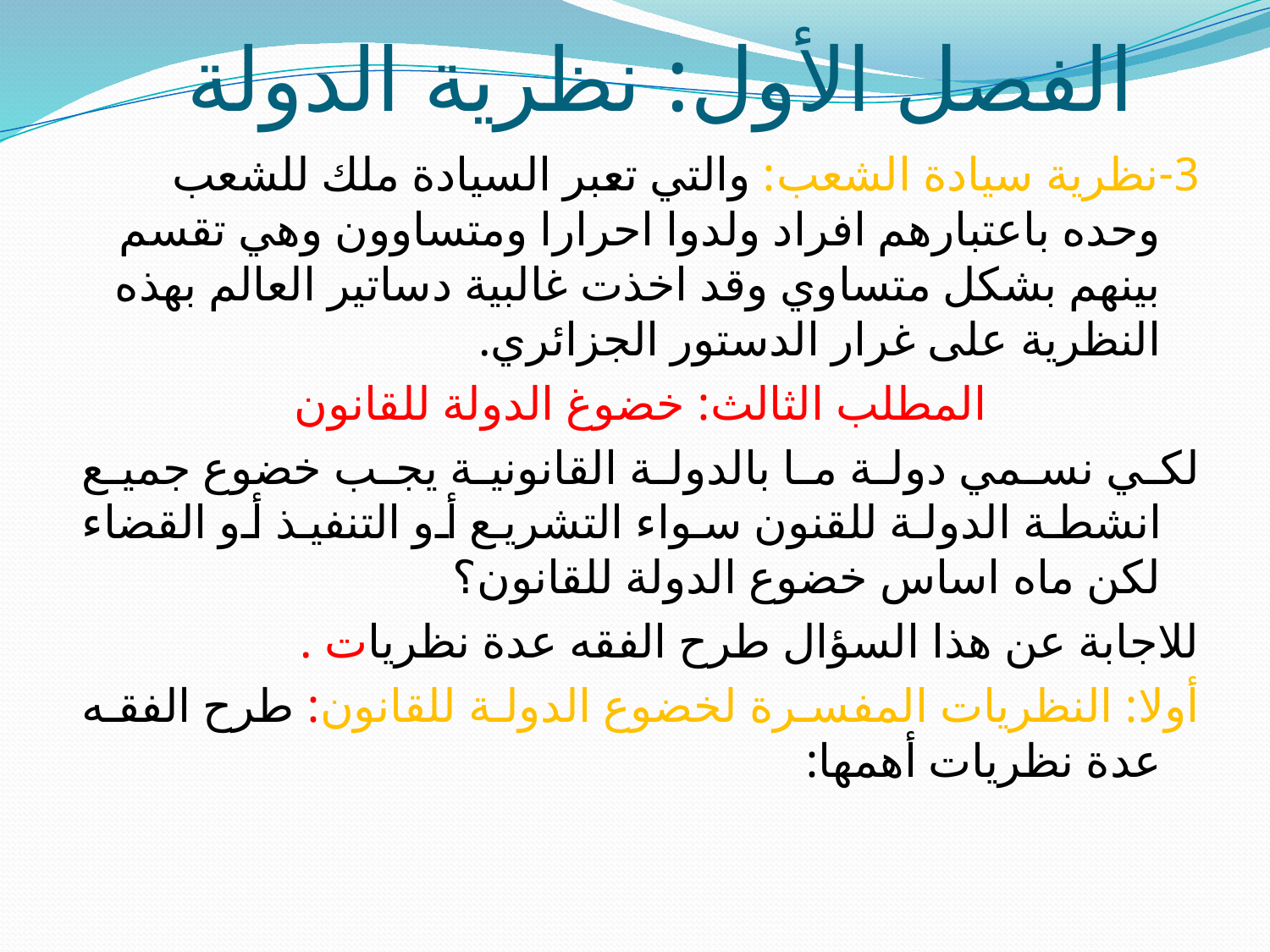

# الفصل الأول: نظرية الدولة
3-نظرية سيادة الشعب: والتي تعبر السيادة ملك للشعب وحده باعتبارهم افراد ولدوا احرارا ومتساوون وهي تقسم بينهم بشكل متساوي وقد اخذت غالبية دساتير العالم بهذه النظرية على غرار الدستور الجزائري.
المطلب الثالث: خضوغ الدولة للقانون
لكي نسمي دولة ما بالدولة القانونية يجب خضوع جميع انشطة الدولة للقنون سواء التشريع أو التنفيذ أو القضاء لكن ماه اساس خضوع الدولة للقانون؟
للاجابة عن هذا السؤال طرح الفقه عدة نظريات .
أولا: النظريات المفسرة لخضوع الدولة للقانون: طرح الفقه عدة نظريات أهمها: